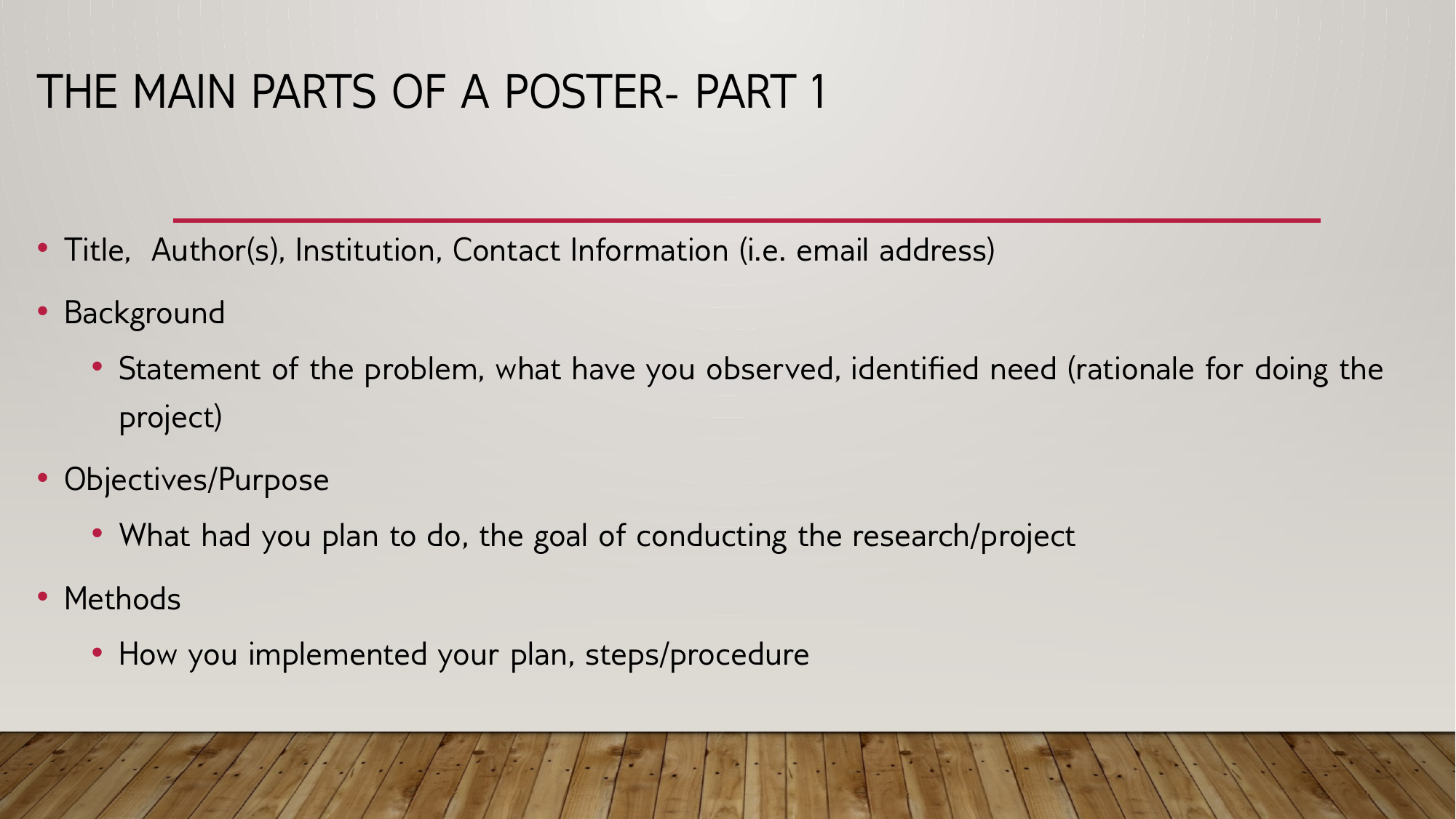

# The main parts of A Poster- Part 1
Title,  Author(s), Institution, Contact Information (i.e. email address)
Background
Statement of the problem, what have you observed, identified need (rationale for doing the project)
Objectives/Purpose
What had you plan to do, the goal of conducting the research/project
Methods
How you implemented your plan, steps/procedure